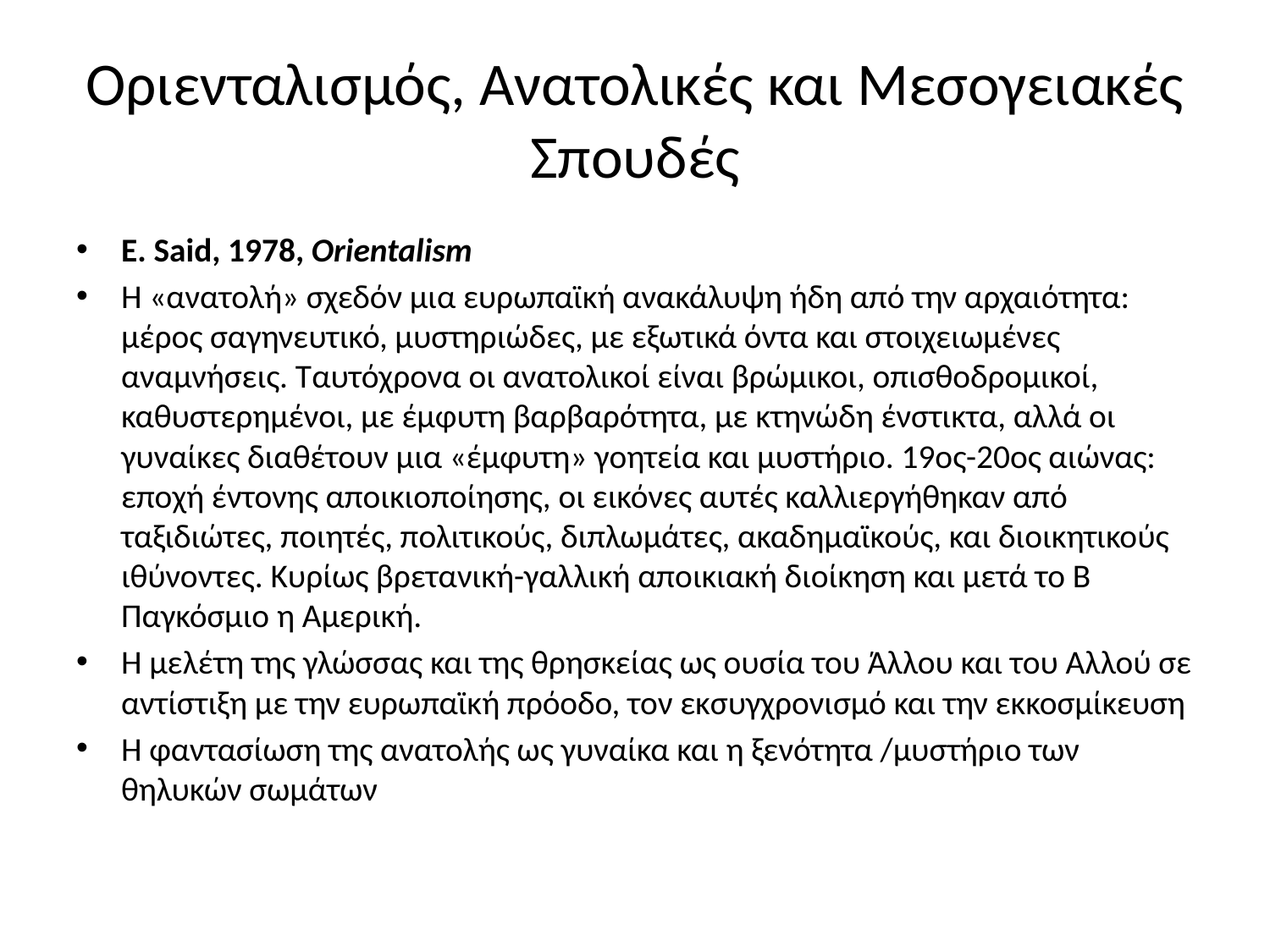

# Οριενταλισμός, Ανατολικές και Μεσογειακές Σπουδές
E. Said, 1978, Orientalism
Η «ανατολή» σχεδόν μια ευρωπαϊκή ανακάλυψη ήδη από την αρχαιότητα: μέρος σαγηνευτικό, μυστηριώδες, με εξωτικά όντα και στοιχειωμένες αναμνήσεις. Ταυτόχρονα οι ανατολικοί είναι βρώμικοι, οπισθοδρομικοί, καθυστερημένοι, με έμφυτη βαρβαρότητα, με κτηνώδη ένστικτα, αλλά οι γυναίκες διαθέτουν μια «έμφυτη» γοητεία και μυστήριο. 19ος-20ος αιώνας: εποχή έντονης αποικιοποίησης, οι εικόνες αυτές καλλιεργήθηκαν από ταξιδιώτες, ποιητές, πολιτικούς, διπλωμάτες, ακαδημαϊκούς, και διοικητικούς ιθύνοντες. Κυρίως βρετανική-γαλλική αποικιακή διοίκηση και μετά το Β Παγκόσμιο η Αμερική.
Η μελέτη της γλώσσας και της θρησκείας ως ουσία του Άλλου και του Αλλού σε αντίστιξη με την ευρωπαϊκή πρόοδο, τον εκσυγχρονισμό και την εκκοσμίκευση
Η φαντασίωση της ανατολής ως γυναίκα και η ξενότητα /μυστήριο των θηλυκών σωμάτων